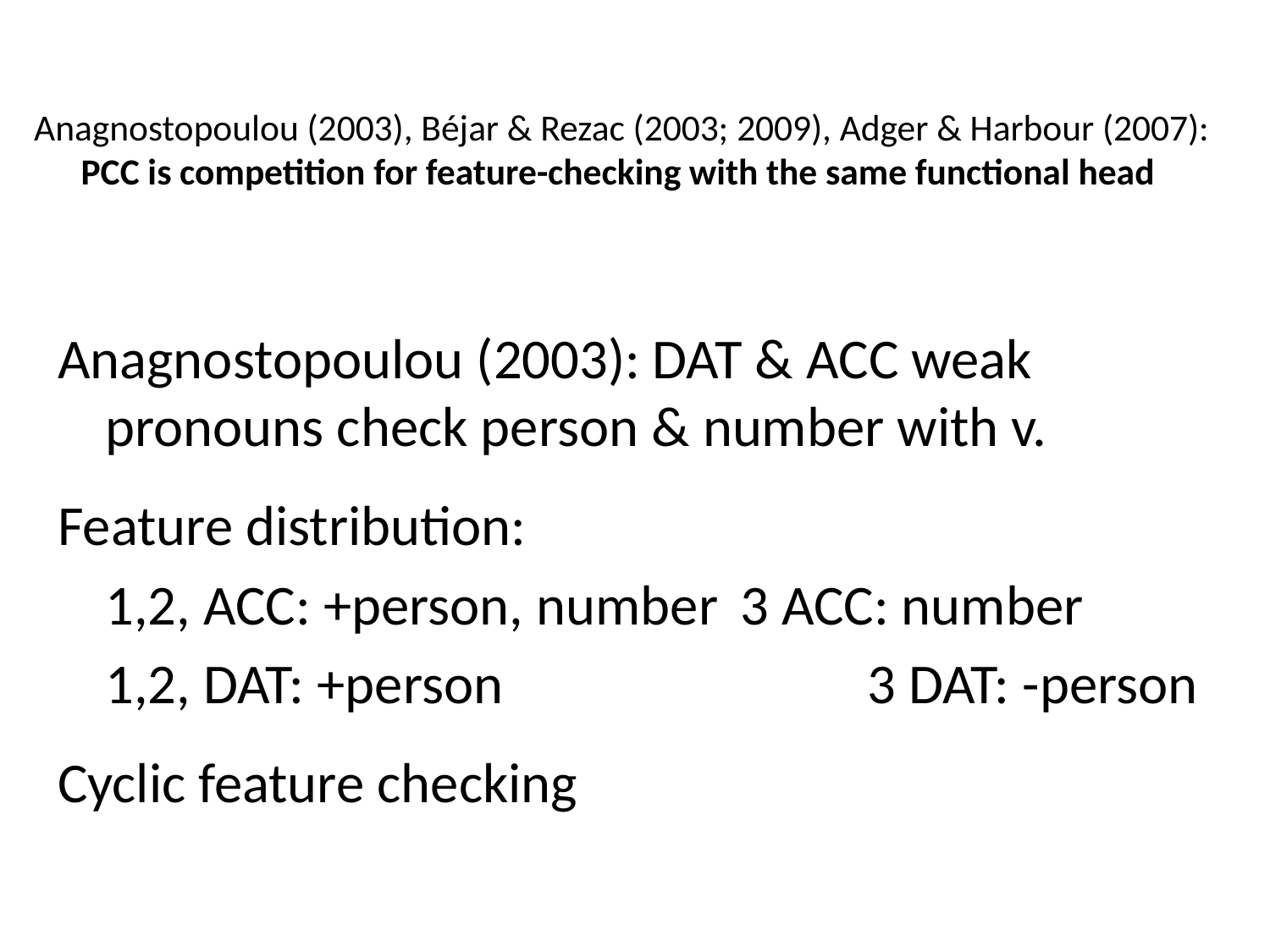

An
# Anagnostopoulou (2003), Béjar & Rezac (2003; 2009), Adger & Harbour (2007): PCC is competition for feature-checking with the same functional head
Anagnostopoulou (2003): DAT & ACC weak pronouns check person & number with v.

Feature distribution:
	1,2, ACC: +person, number	3 ACC: number
	1,2, DAT: +person			3 DAT: -person

Cyclic feature checking